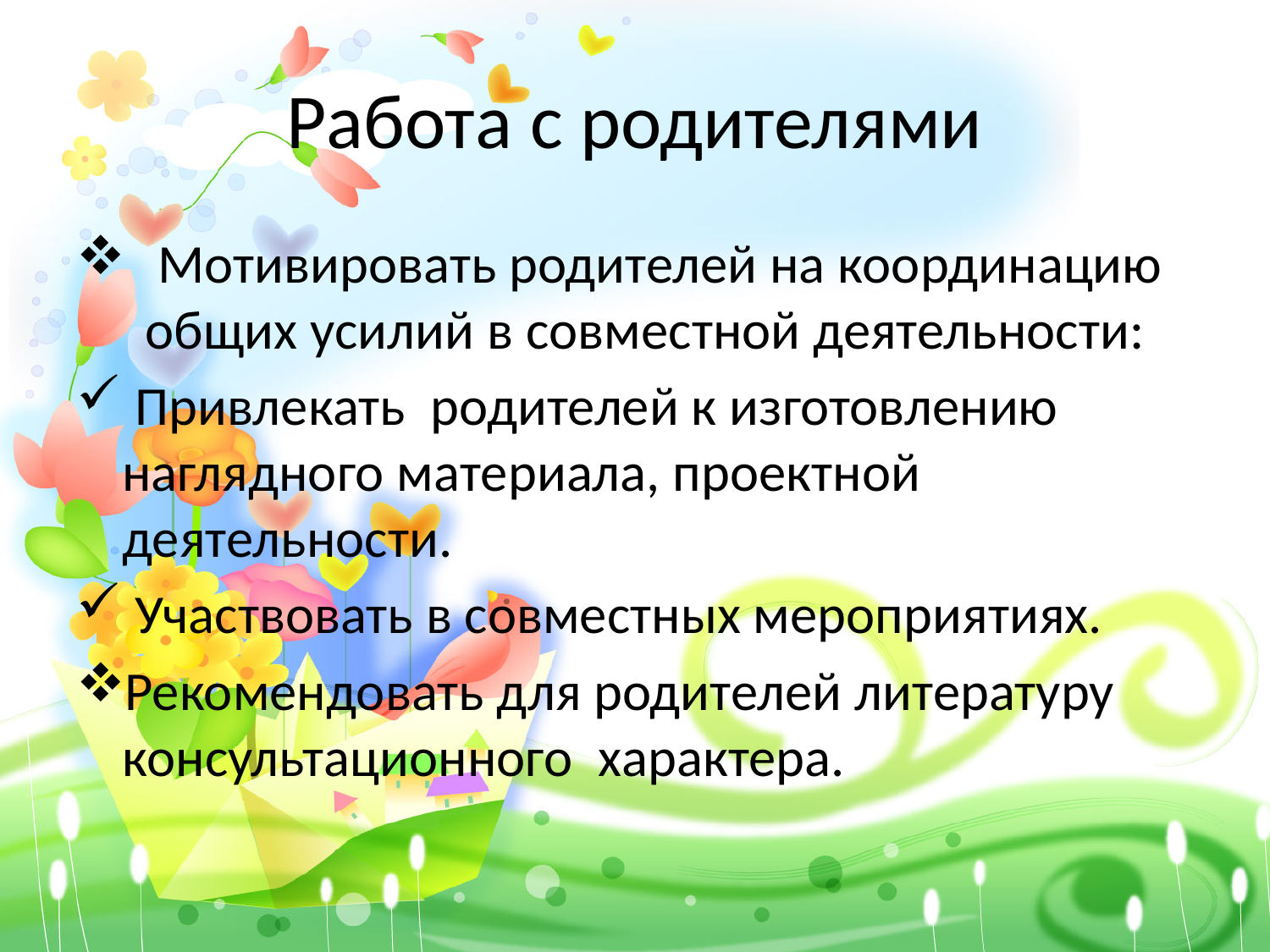

# Работа с родителями
 Мотивировать родителей на координацию общих усилий в совместной деятельности:
 Привлекать  родителей к изготовлению наглядного материала, проектной деятельности.
 Участвовать в совместных мероприятиях.
Рекомендовать для родителей литературу консультационного  характера.